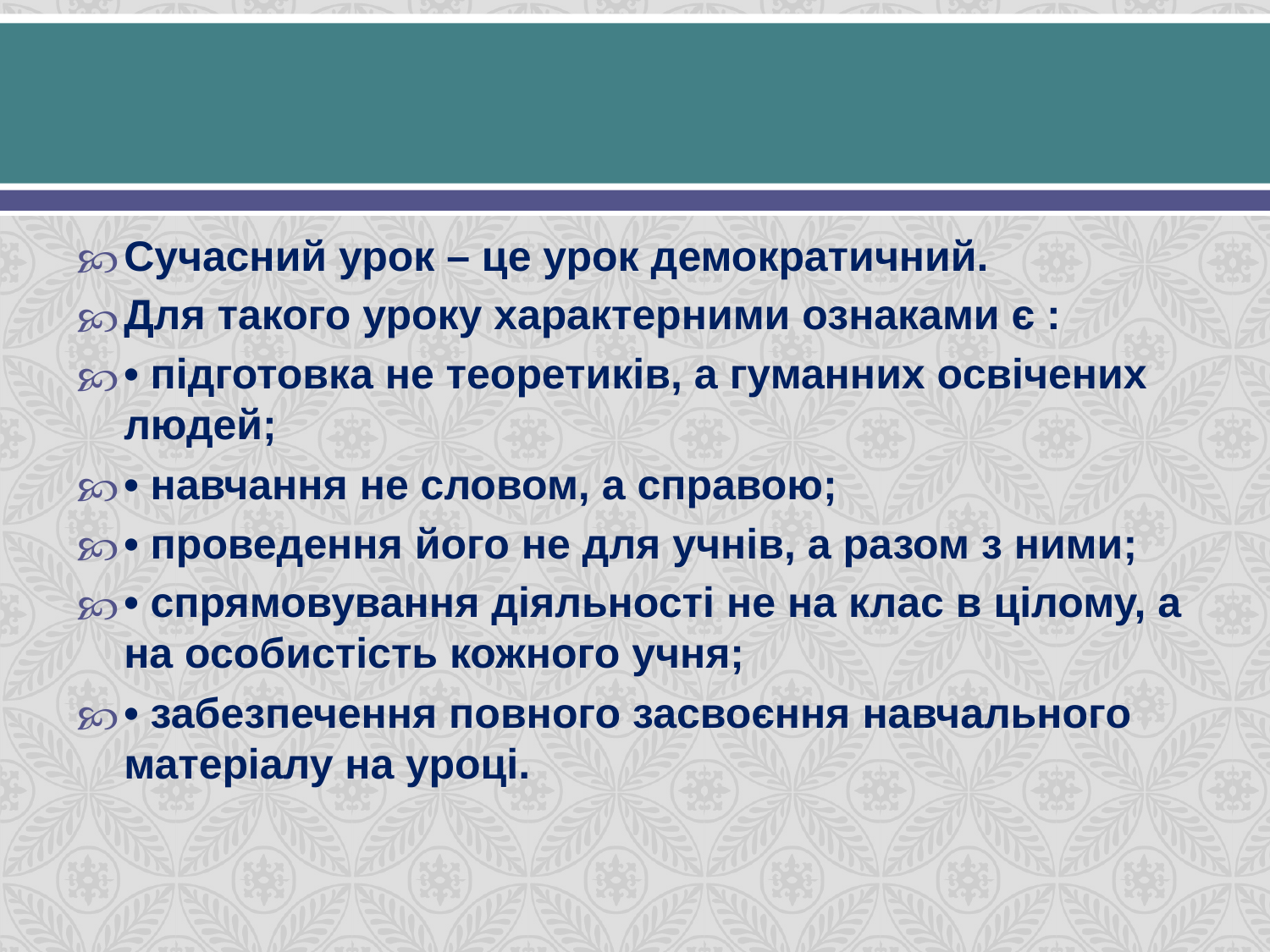

Сучасний урок – це урок демократичний.
Для такого уроку характерними ознаками є :
• підготовка не теоретиків, а гуманних освічених людей;
• навчання не словом, а справою;
• проведення його не для учнів, а разом з ними;
• спрямовування діяльності не на клас в цілому, а на особистість кожного учня;
• забезпечення повного засвоєння навчального матеріалу на уроці.